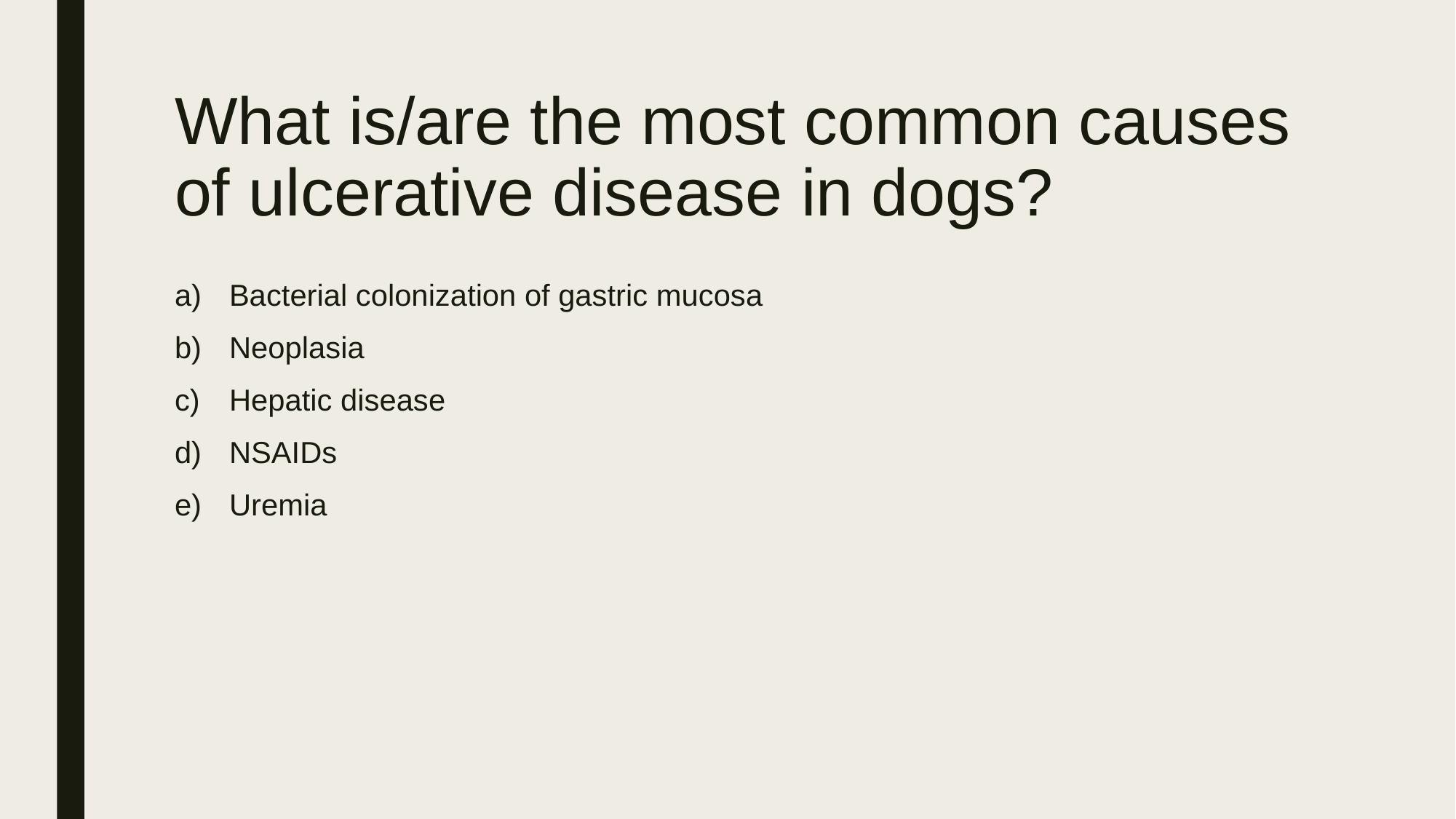

# What is/are the most common causes of ulcerative disease in dogs?
Bacterial colonization of gastric mucosa
Neoplasia
Hepatic disease
NSAIDs
Uremia